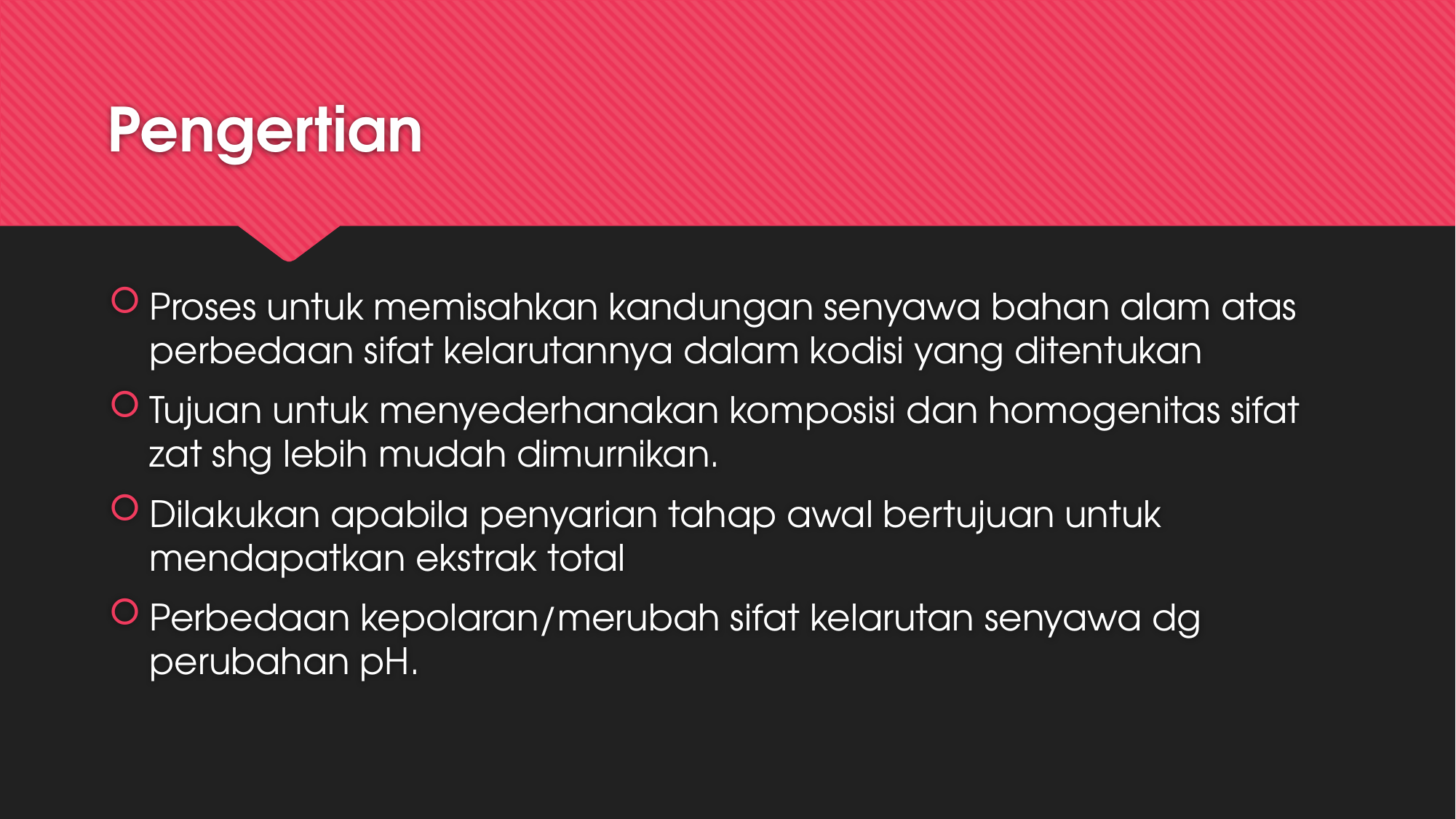

# Pengertian
Proses untuk memisahkan kandungan senyawa bahan alam atas perbedaan sifat kelarutannya dalam kodisi yang ditentukan
Tujuan untuk menyederhanakan komposisi dan homogenitas sifat zat shg lebih mudah dimurnikan.
Dilakukan apabila penyarian tahap awal bertujuan untuk mendapatkan ekstrak total
Perbedaan kepolaran/merubah sifat kelarutan senyawa dg perubahan pH.